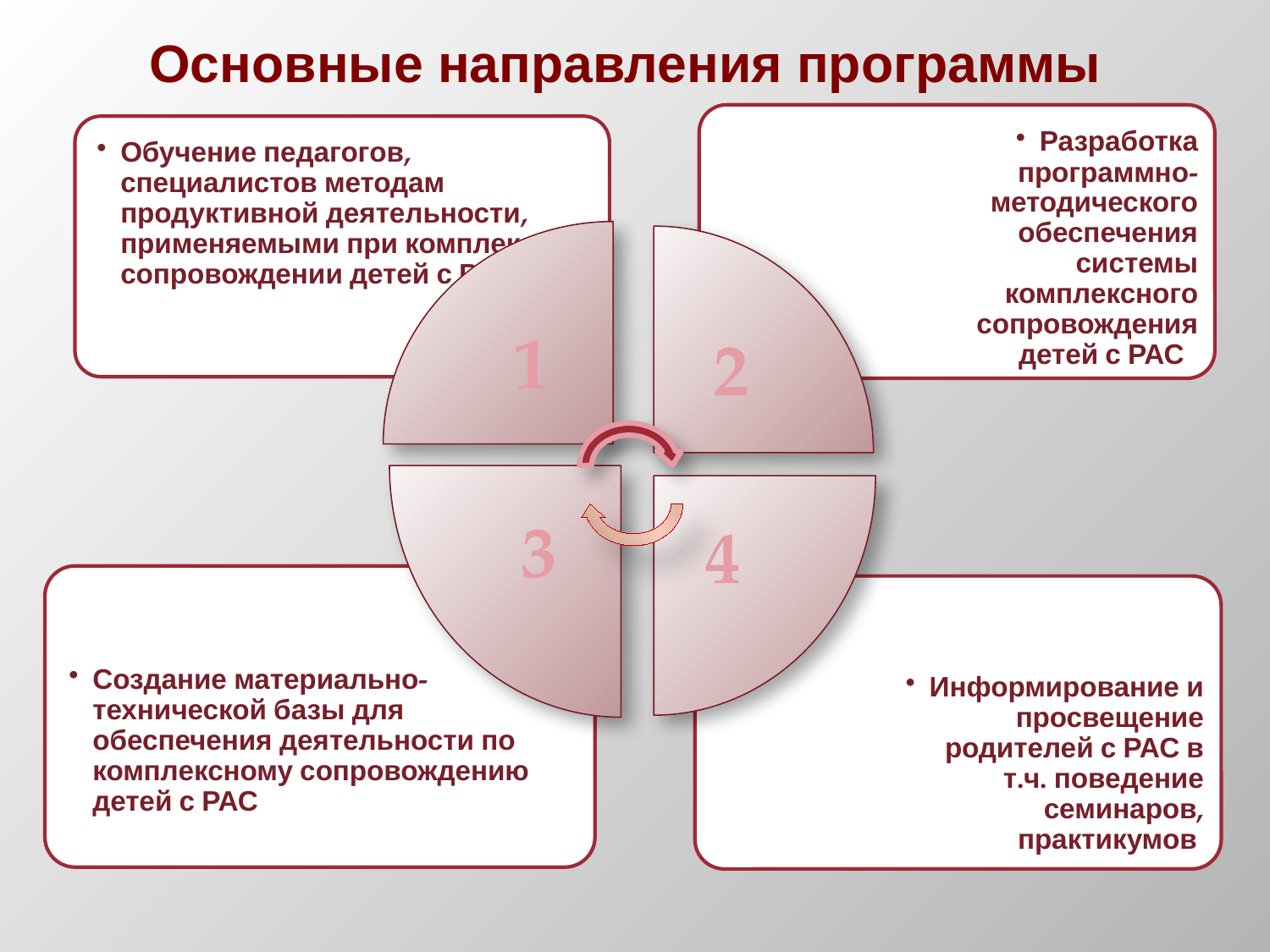

# Основные направления программы
Информирование и просвещение родителей с РАС в т.ч. поведение семинаров, практикумов
Создание материально-технической базы для обеспечения деятельности по  комплексному сопровождению детей с РАС
Разработка программно-методического обеспечения системы комплексного сопровождения детей с РАС
Обучение педагогов, специалистов методам продуктивной деятельности, применяемыми при комплексном сопровождении детей с РАС
1
2
4
3